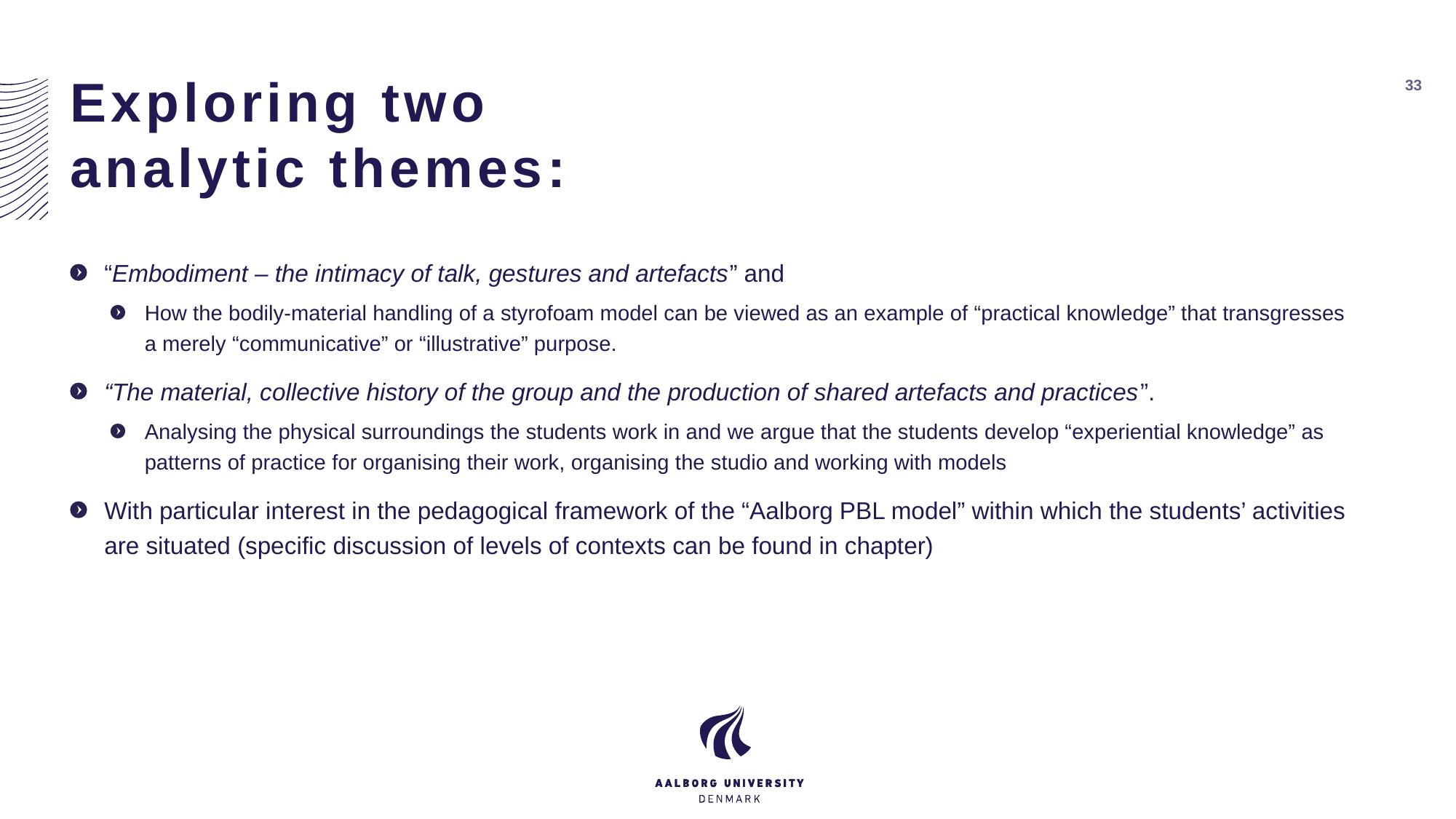

# Exploring two analytic themes:
33
“Embodiment – the intimacy of talk, gestures and artefacts” and
How the bodily-material handling of a styrofoam model can be viewed as an example of “practical knowledge” that transgresses a merely “communicative” or “illustrative” purpose.
“The material, collective history of the group and the production of shared artefacts and practices”.
Analysing the physical surroundings the students work in and we argue that the students develop “experiential knowledge” as patterns of practice for organising their work, organising the studio and working with models
With particular interest in the pedagogical framework of the “Aalborg PBL model” within which the students’ activities are situated (specific discussion of levels of contexts can be found in chapter)